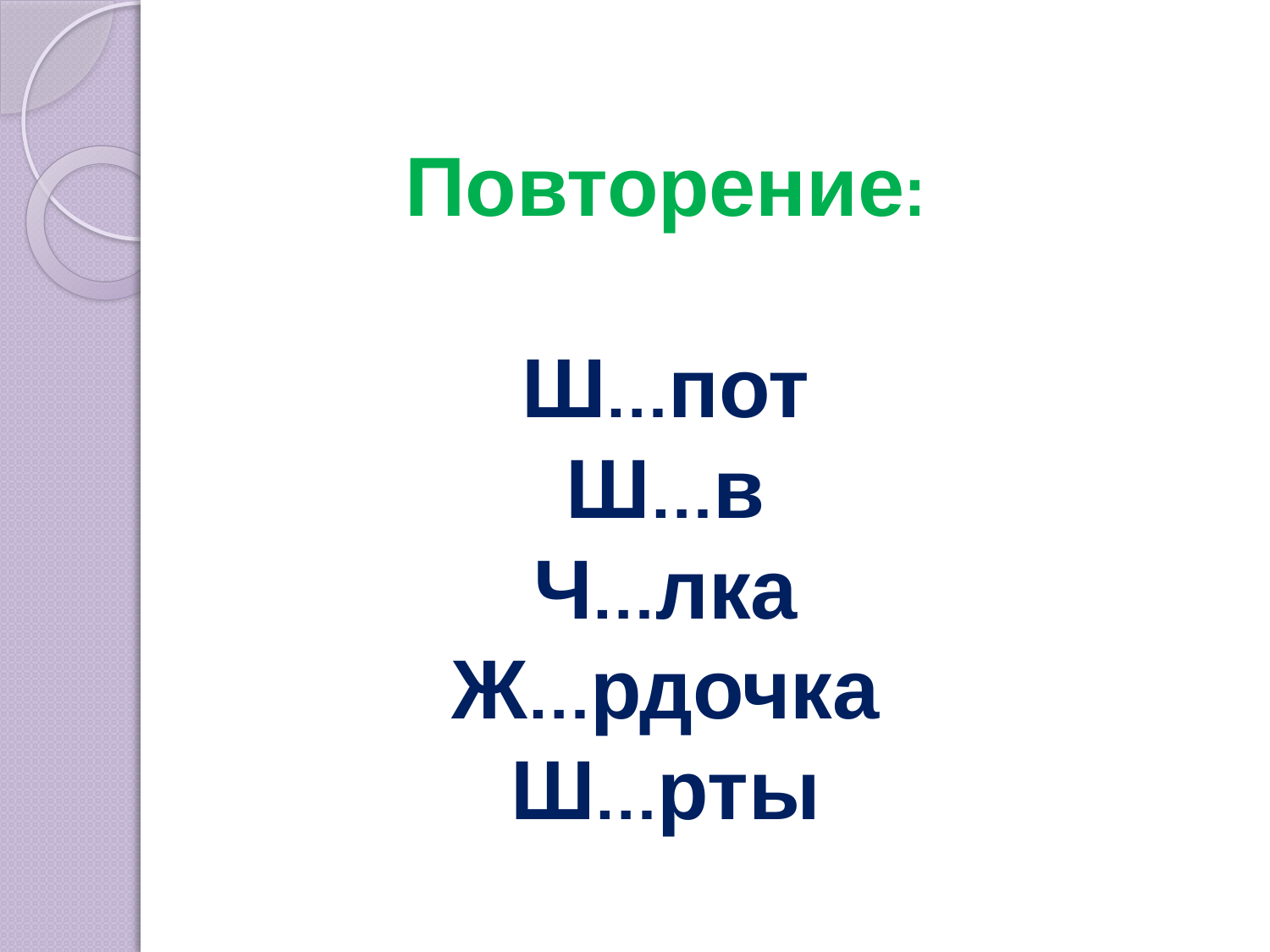

# Повторение: Ш…пот Ш…в Ч…лка Ж…рдочка Ш…рты